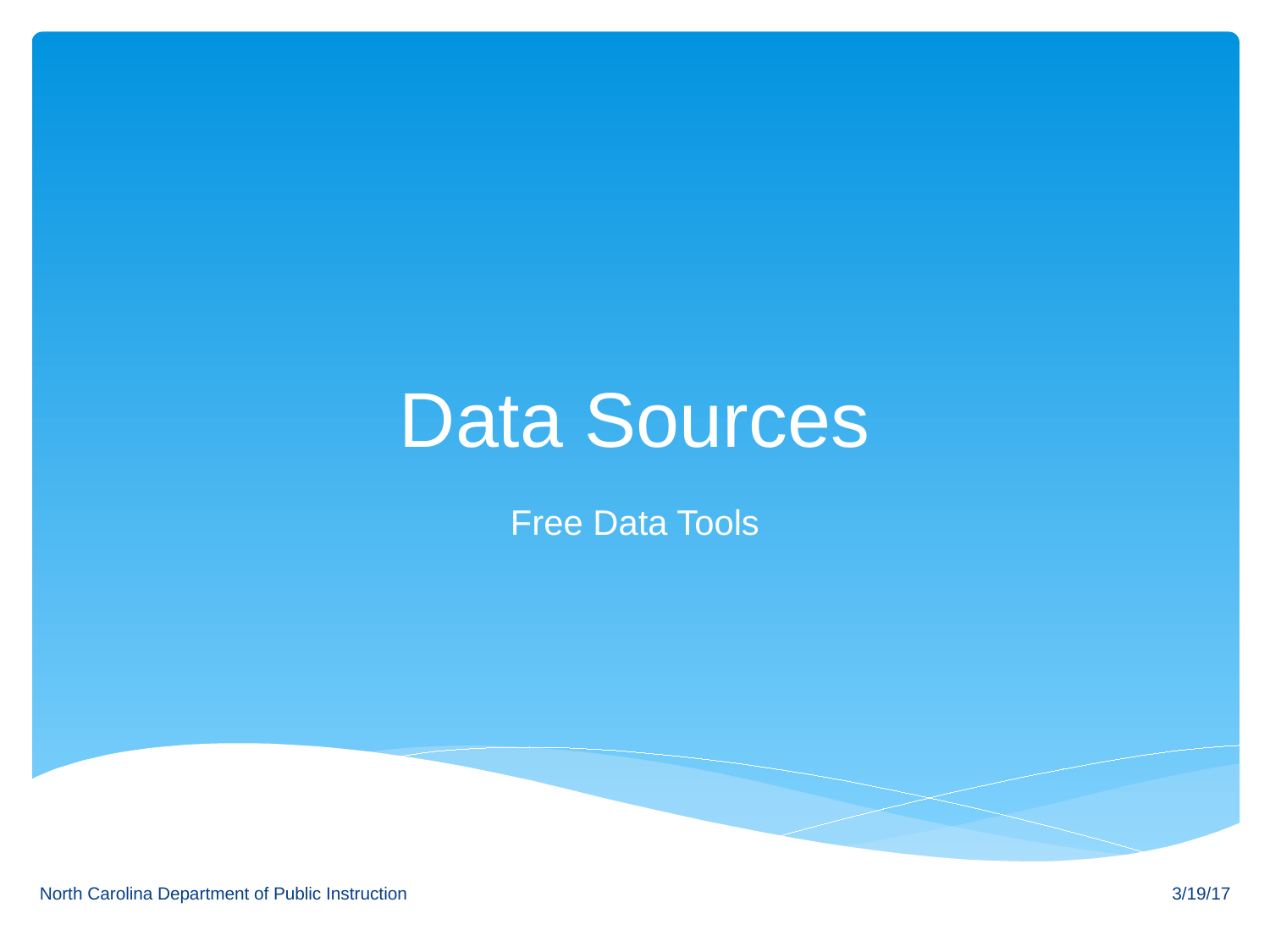

# Data Sources
Free Data Tools
North Carolina Department of Public Instruction
3/19/17